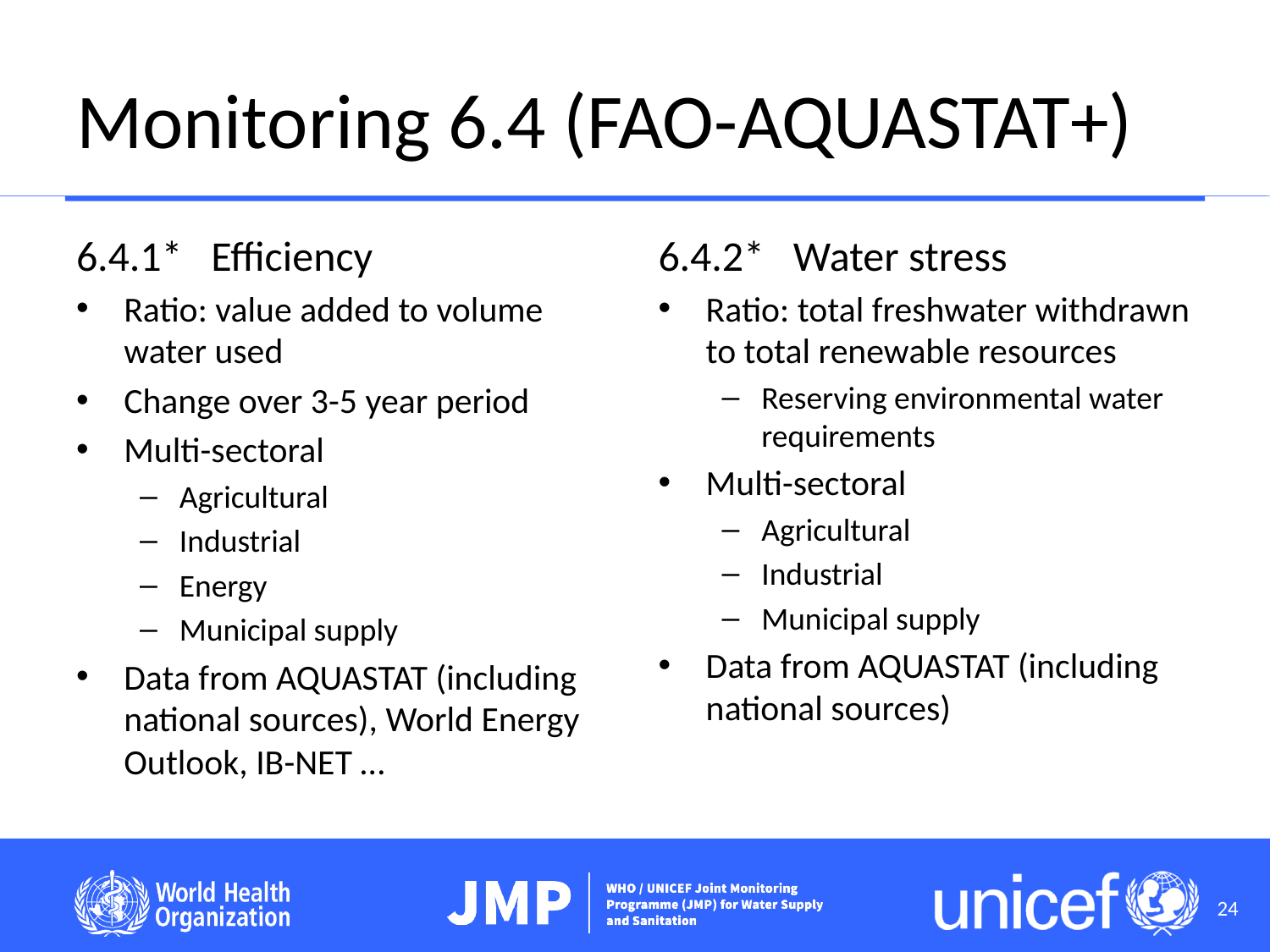

# Monitoring 6.4 (FAO-AQUASTAT+)
6.4.1*   Efficiency
Ratio: value added to volume water used
Change over 3-5 year period
Multi-sectoral
Agricultural
Industrial
Energy
Municipal supply
Data from AQUASTAT (including national sources), World Energy Outlook, IB-NET …

6.4.2*   Water stress
Ratio: total freshwater withdrawn to total renewable resources
Reserving environmental water requirements
Multi-sectoral
Agricultural
Industrial
Municipal supply
Data from AQUASTAT (including national sources)

24